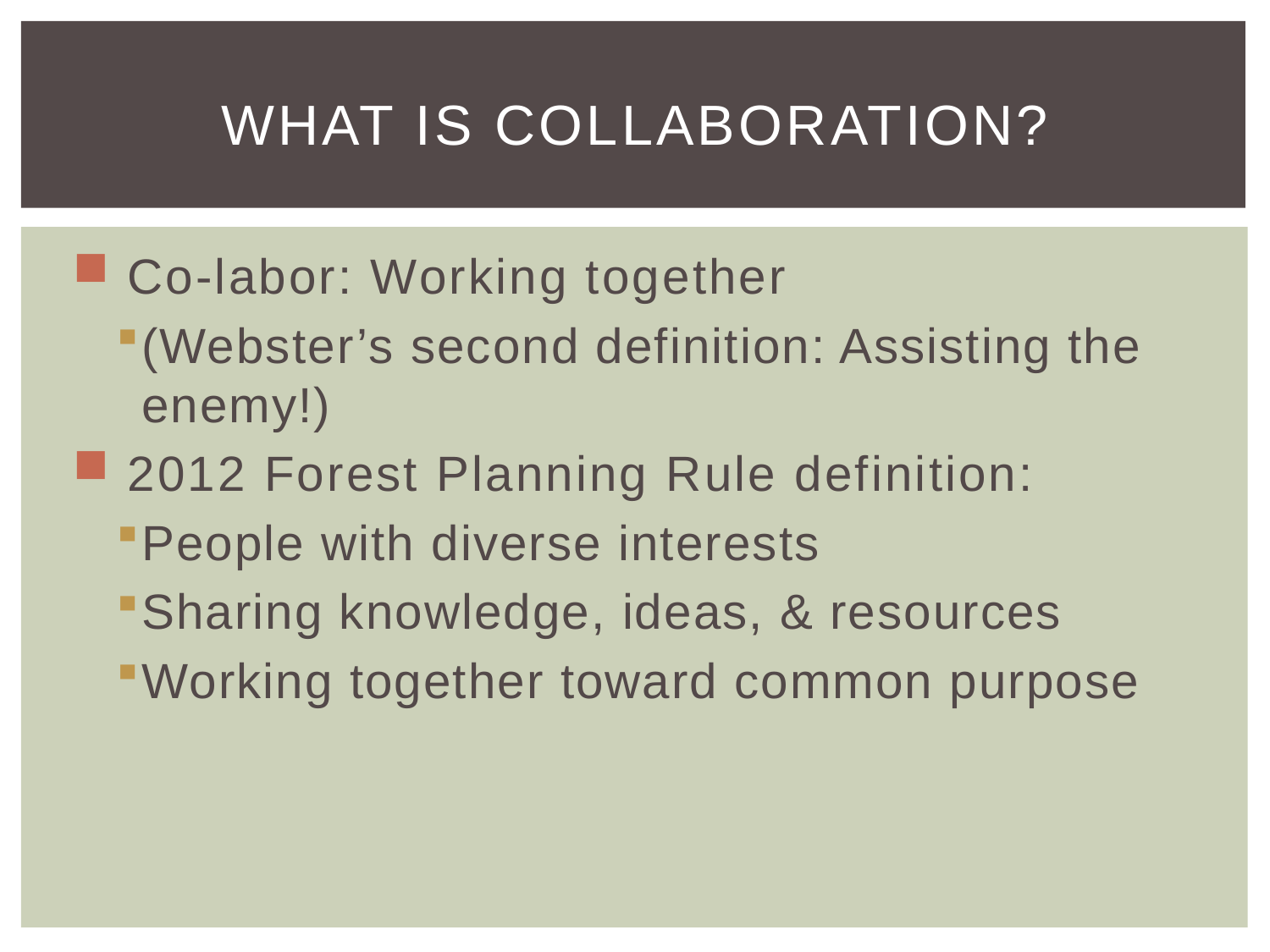

# What is collaboration?
 Co-labor: Working together
(Webster’s second definition: Assisting the enemy!)
 2012 Forest Planning Rule definition:
People with diverse interests
Sharing knowledge, ideas, & resources
Working together toward common purpose